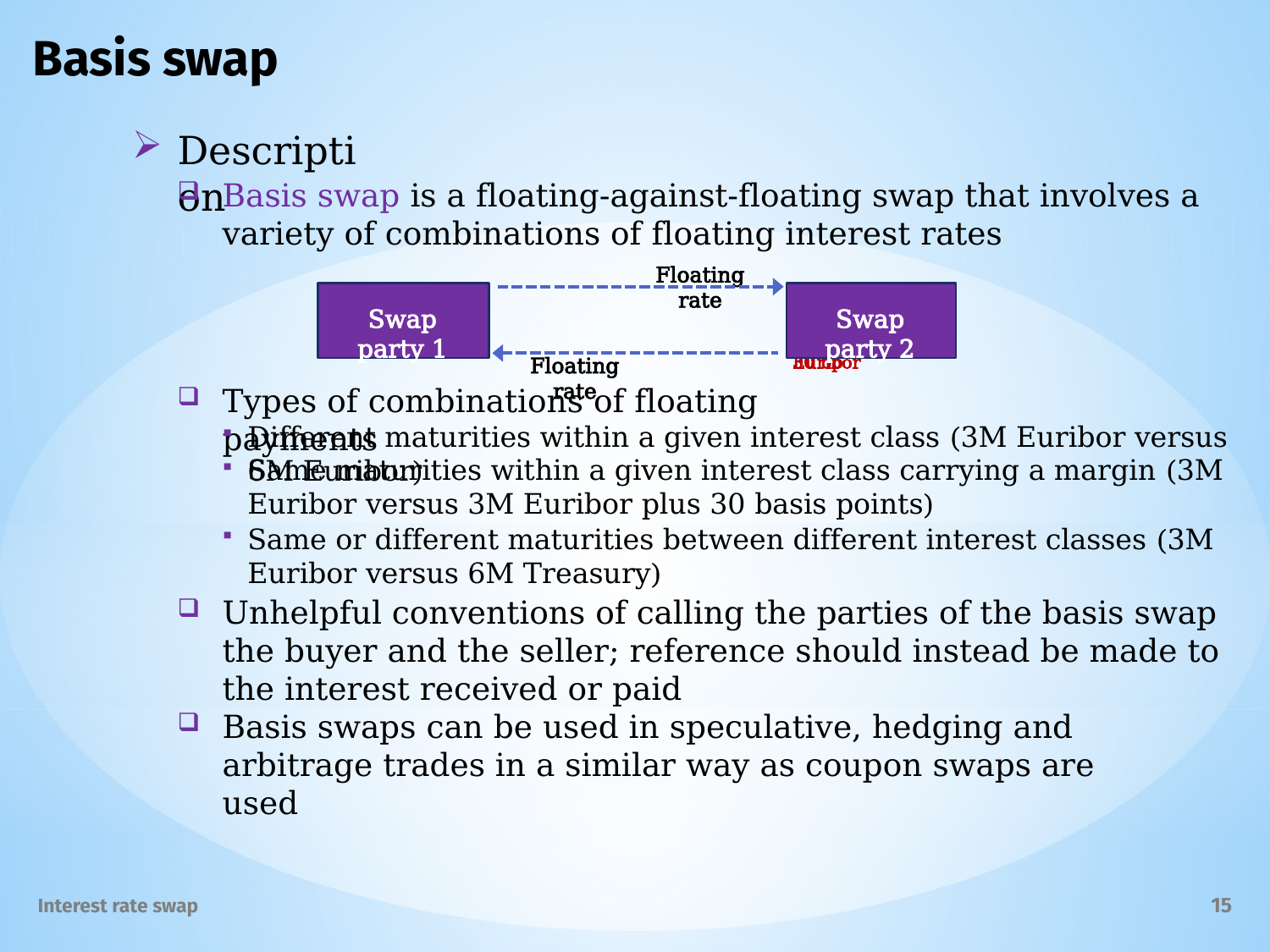

# Basis swap
Description
Basis swap is a floating-against-floating swap that involves a variety of combinations of floating interest rates
Floating rate

Swap party 1

Swap party 2
Floating rate
3M Euribor
3M Euribor
3M Euribor
6M Treasury
6M Euribor + 30 bp
6M Euribor
Types of combinations of floating payments
Different maturities within a given interest class (3M Euribor versus 6M Euribor)
Same maturities within a given interest class carrying a margin (3M Euribor versus 3M Euribor plus 30 basis points)
Same or different maturities between different interest classes (3M Euribor versus 6M Treasury)
Unhelpful conventions of calling the parties of the basis swap the buyer and the seller; reference should instead be made to the interest received or paid
Basis swaps can be used in speculative, hedging and arbitrage trades in a similar way as coupon swaps are used
Interest rate swap
15